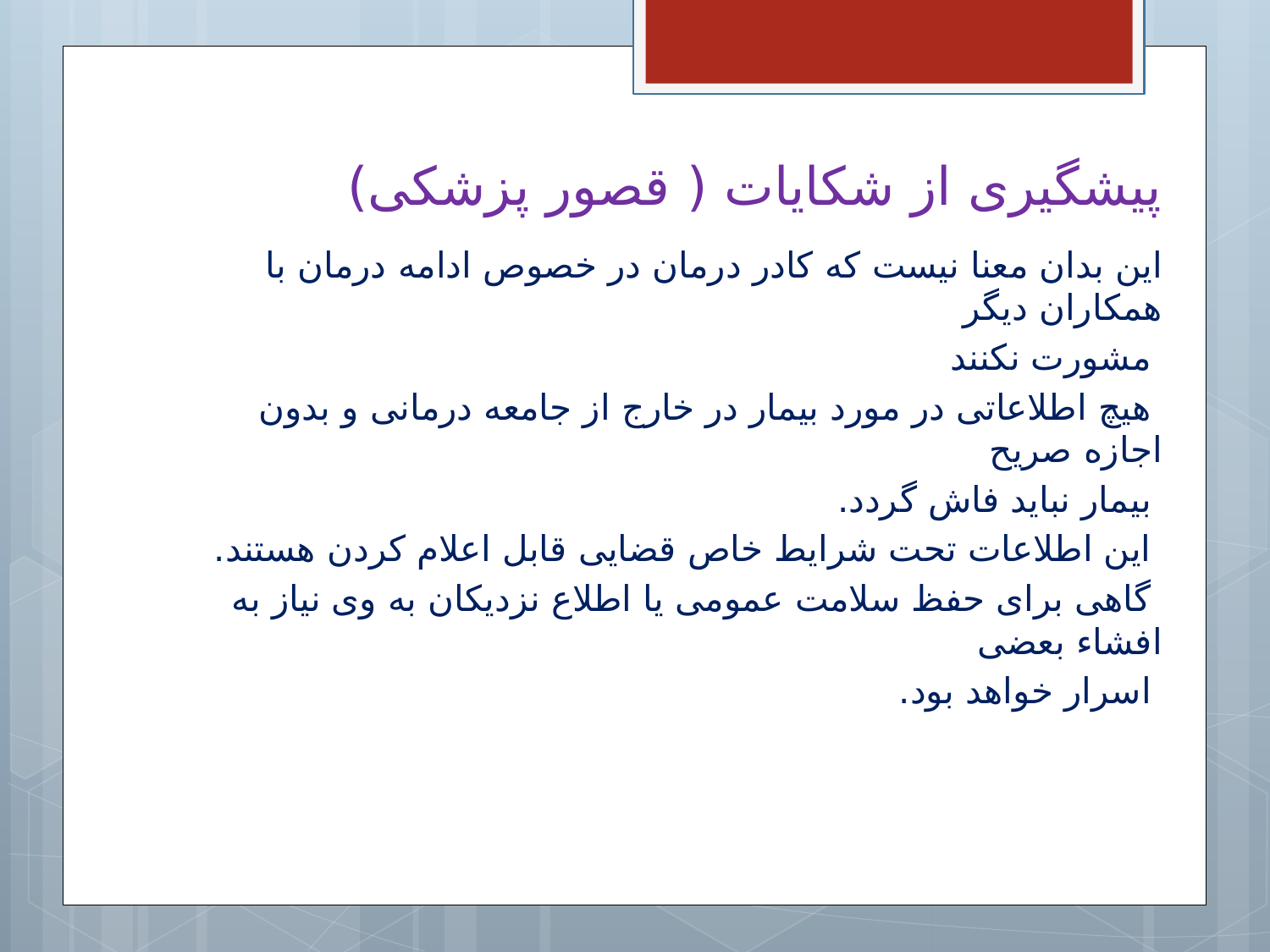

# پیشگیری از شکایات ( قصور پزشکی)
این بدان معنا نیست که کادر درمان در خصوص ادامه درمان با همکاران دیگر
 مشورت نکنند
 هیچ اطلاعاتی در مورد بیمار در خارج از جامعه درمانی و بدون اجازه صریح
 بیمار نباید فاش گردد.
 این اطلاعات تحت شرایط خاص قضایی قابل اعلام کردن هستند.
 گاهی برای حفظ سلامت عمومی یا اطلاع نزدیکان به وی نیاز به افشاء بعضی
 اسرار خواهد بود.